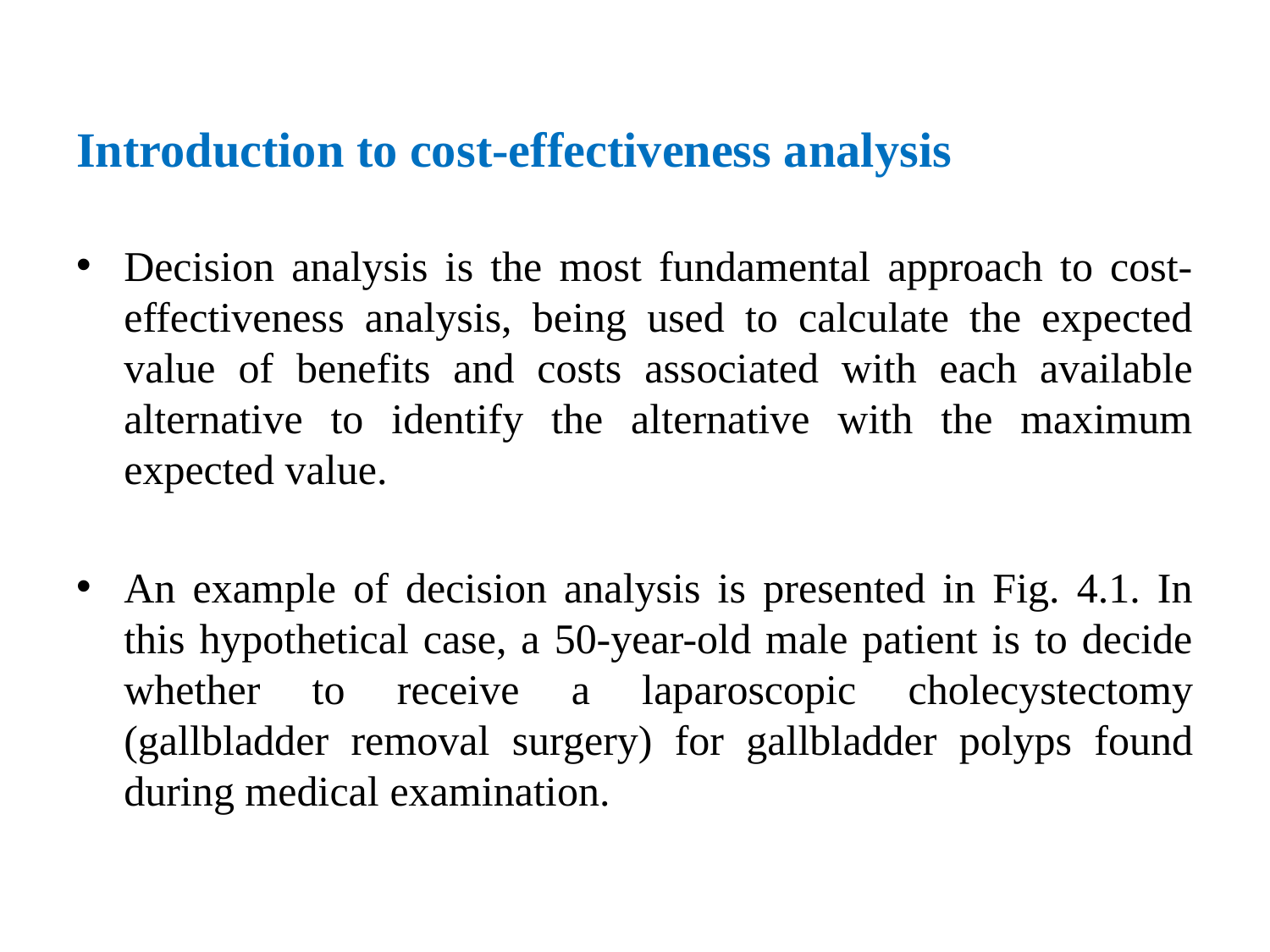

# Introduction to cost-effectiveness analysis
Decision analysis is the most fundamental approach to cost-effectiveness analysis, being used to calculate the expected value of benefits and costs associated with each available alternative to identify the alternative with the maximum expected value.

An example of decision analysis is presented in Fig. 4.1. In this hypothetical case, a 50-year-old male patient is to decide whether to receive a laparoscopic cholecystectomy (gallbladder removal surgery) for gallbladder polyps found during medical examination.